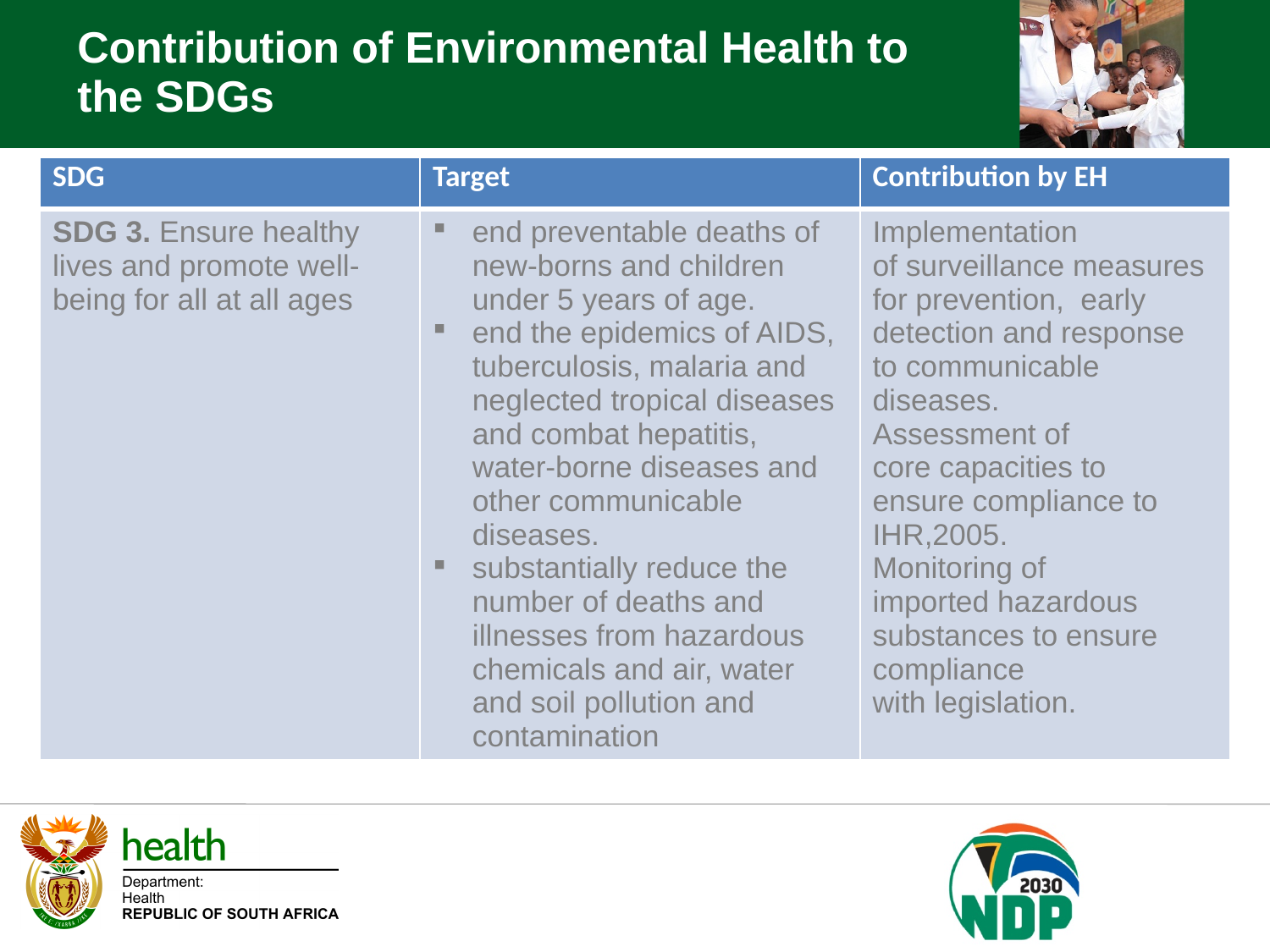

Contribution of Environmental Health to the SDGs
| SDG | Target | Contribution by EH |
| --- | --- | --- |
| SDG 3. Ensure healthy lives and promote well-being for all at all ages | end preventable deaths of new-borns and children under 5 years of age. end the epidemics of AIDS, tuberculosis, malaria and neglected tropical diseases and combat hepatitis, water-borne diseases and other communicable diseases. substantially reduce the number of deaths and illnesses from hazardous chemicals and air, water and soil pollution and contamination | Implementation of surveillance measures for prevention,  early detection and response to communicable diseases.​ Assessment of core capacities to ensure compliance to IHR,2005.​ Monitoring of imported hazardous substances to ensure compliance with legislation.​ |